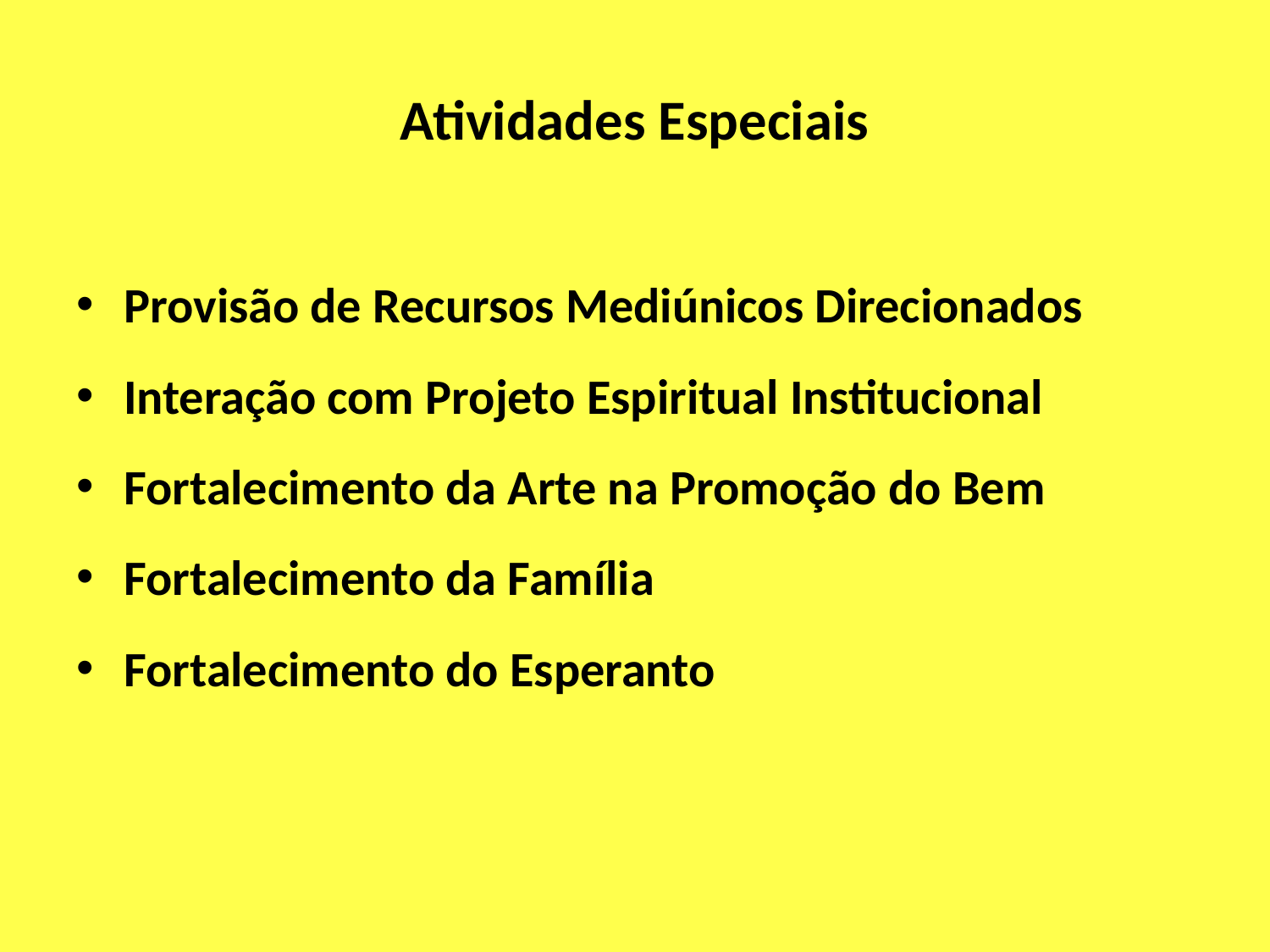

# Atividades Especiais
Provisão de Recursos Mediúnicos Direcionados
Interação com Projeto Espiritual Institucional
Fortalecimento da Arte na Promoção do Bem
Fortalecimento da Família
Fortalecimento do Esperanto